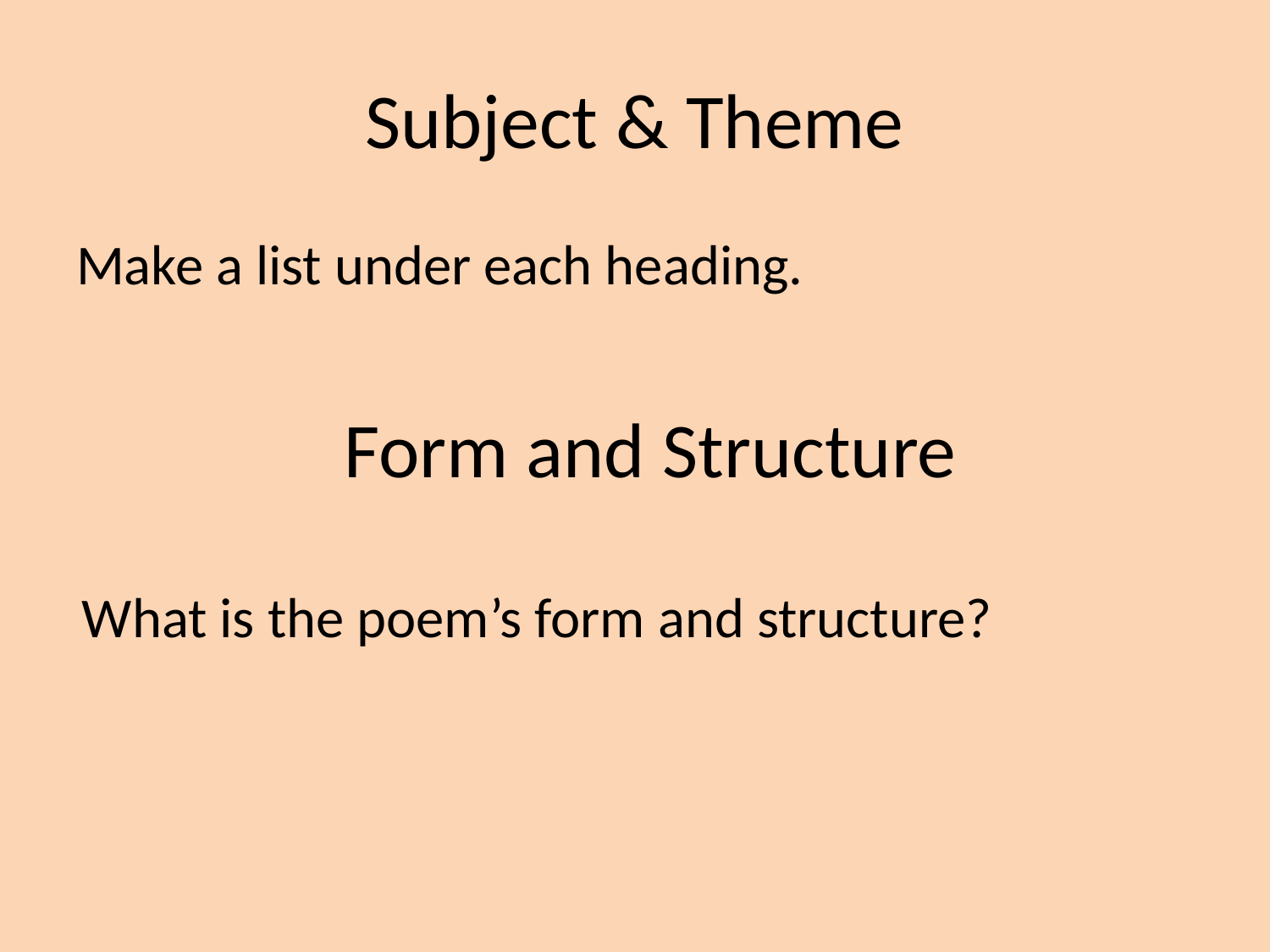

# Subject & Theme
Make a list under each heading.
Form and Structure

What is the poem’s form and structure?